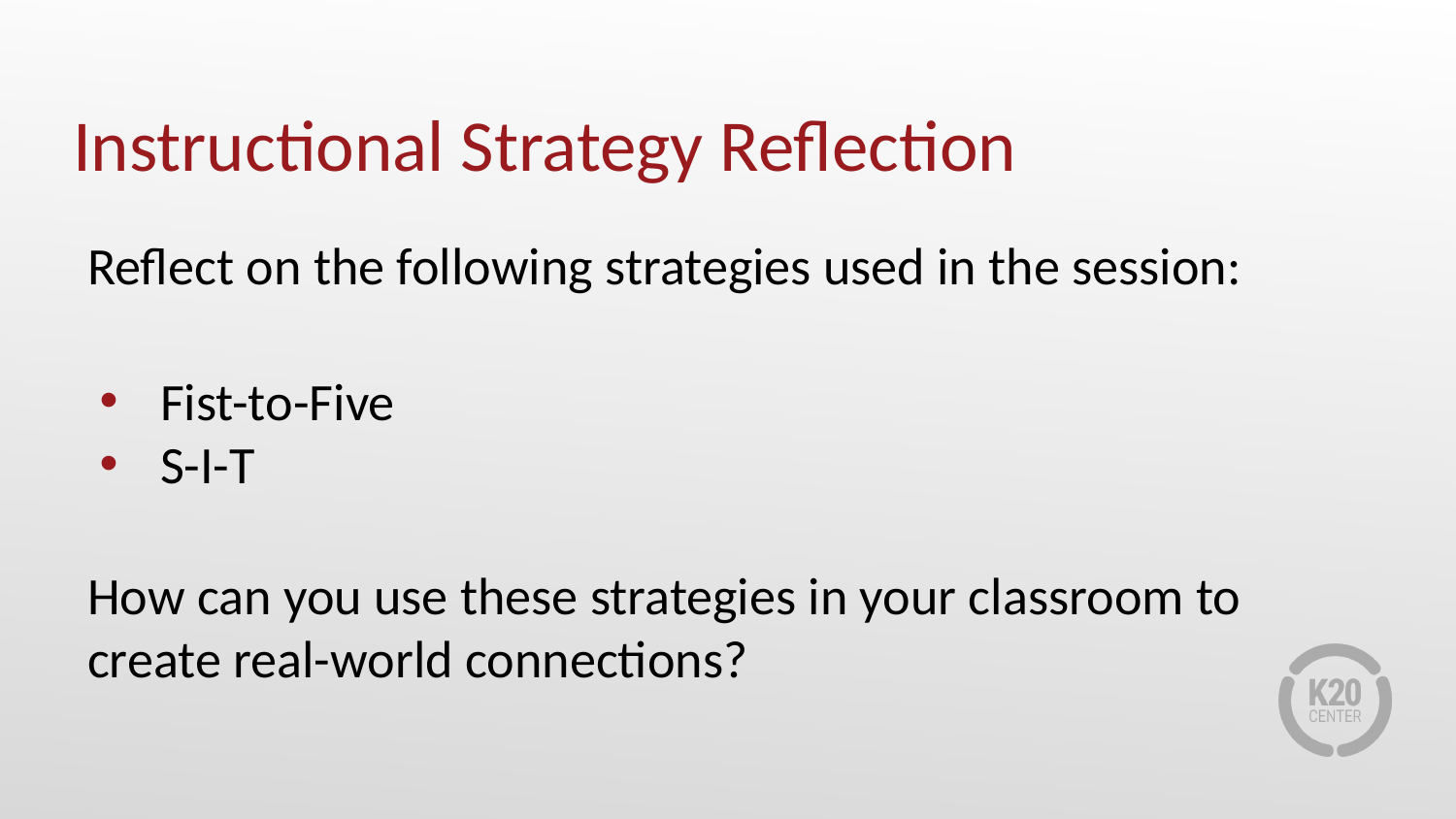

# Instructional Strategy Reflection
Reflect on the following strategies used in the session:

Fist-to-Five
S-I-T

How can you use these strategies in your classroom to create real-world connections?